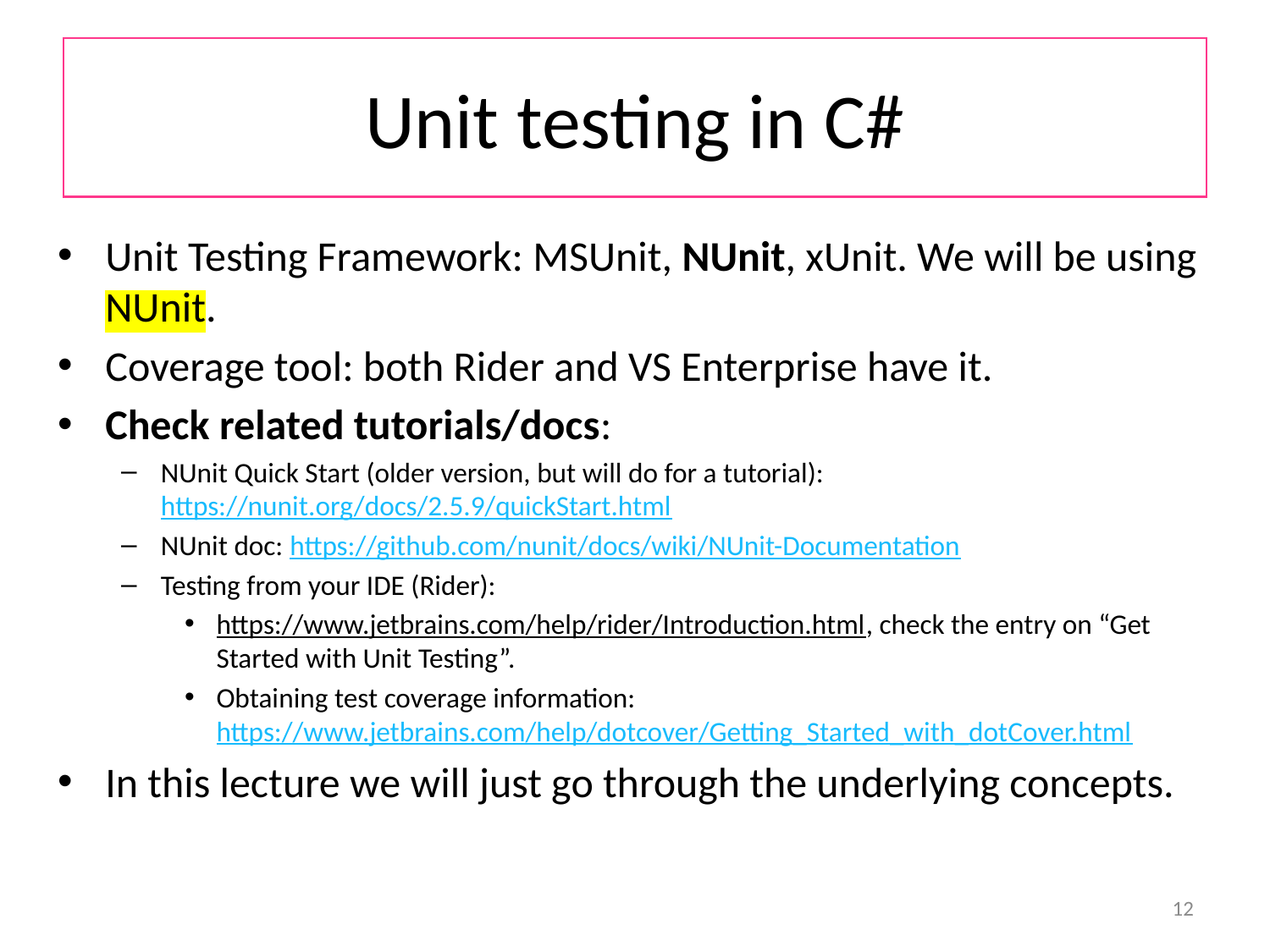

# Unit testing in C#
Unit Testing Framework: MSUnit, NUnit, xUnit. We will be using NUnit.
Coverage tool: both Rider and VS Enterprise have it.
Check related tutorials/docs:
NUnit Quick Start (older version, but will do for a tutorial): https://nunit.org/docs/2.5.9/quickStart.html
NUnit doc: https://github.com/nunit/docs/wiki/NUnit-Documentation
Testing from your IDE (Rider):
https://www.jetbrains.com/help/rider/Introduction.html, check the entry on “Get Started with Unit Testing”.
Obtaining test coverage information: https://www.jetbrains.com/help/dotcover/Getting_Started_with_dotCover.html
In this lecture we will just go through the underlying concepts.
12